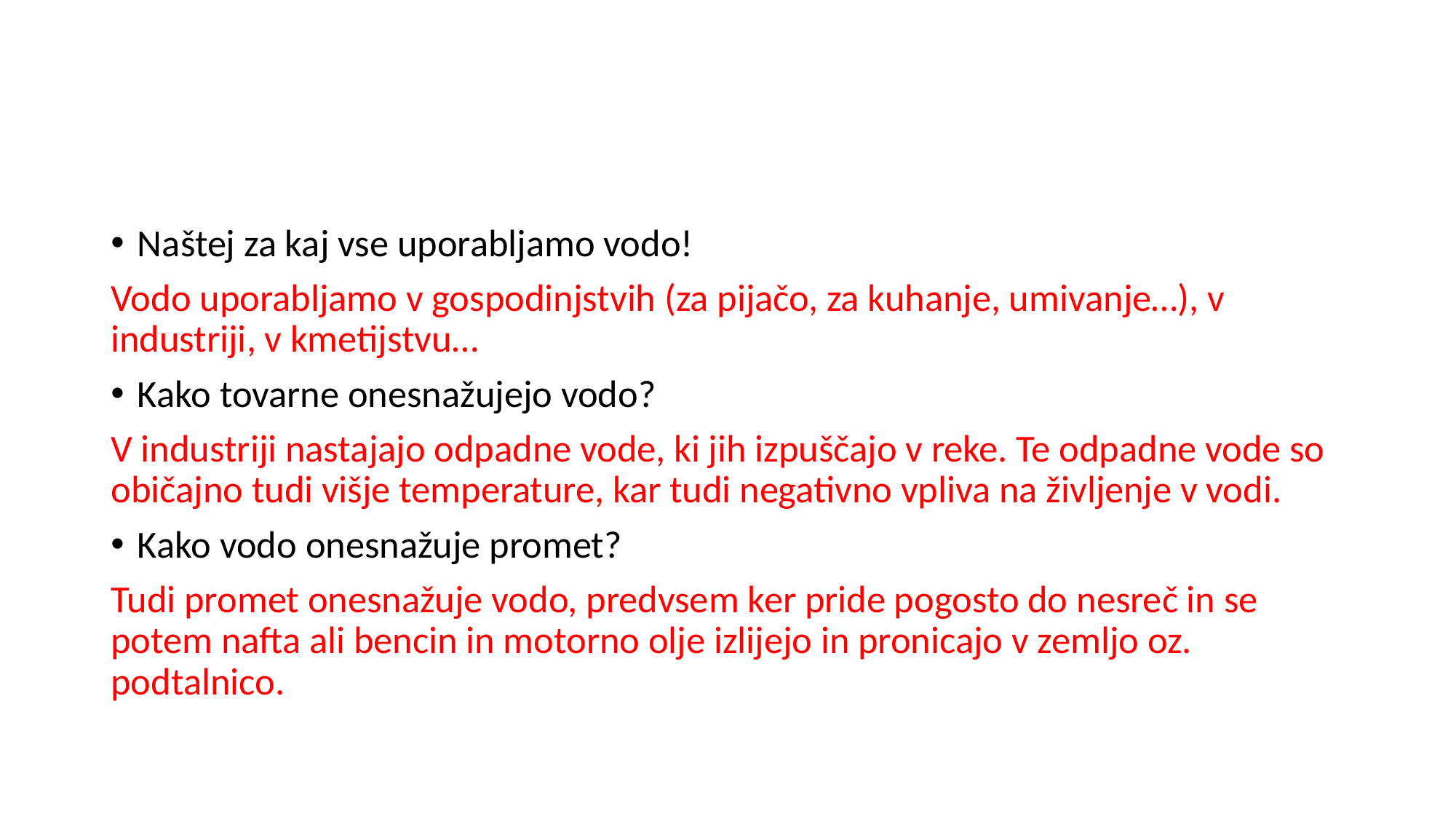

#
Naštej za kaj vse uporabljamo vodo!
Vodo uporabljamo v gospodinjstvih (za pijačo, za kuhanje, umivanje…), v industriji, v kmetijstvu…
Kako tovarne onesnažujejo vodo?
V industriji nastajajo odpadne vode, ki jih izpuščajo v reke. Te odpadne vode so običajno tudi višje temperature, kar tudi negativno vpliva na življenje v vodi.
Kako vodo onesnažuje promet?
Tudi promet onesnažuje vodo, predvsem ker pride pogosto do nesreč in se potem nafta ali bencin in motorno olje izlijejo in pronicajo v zemljo oz. podtalnico.